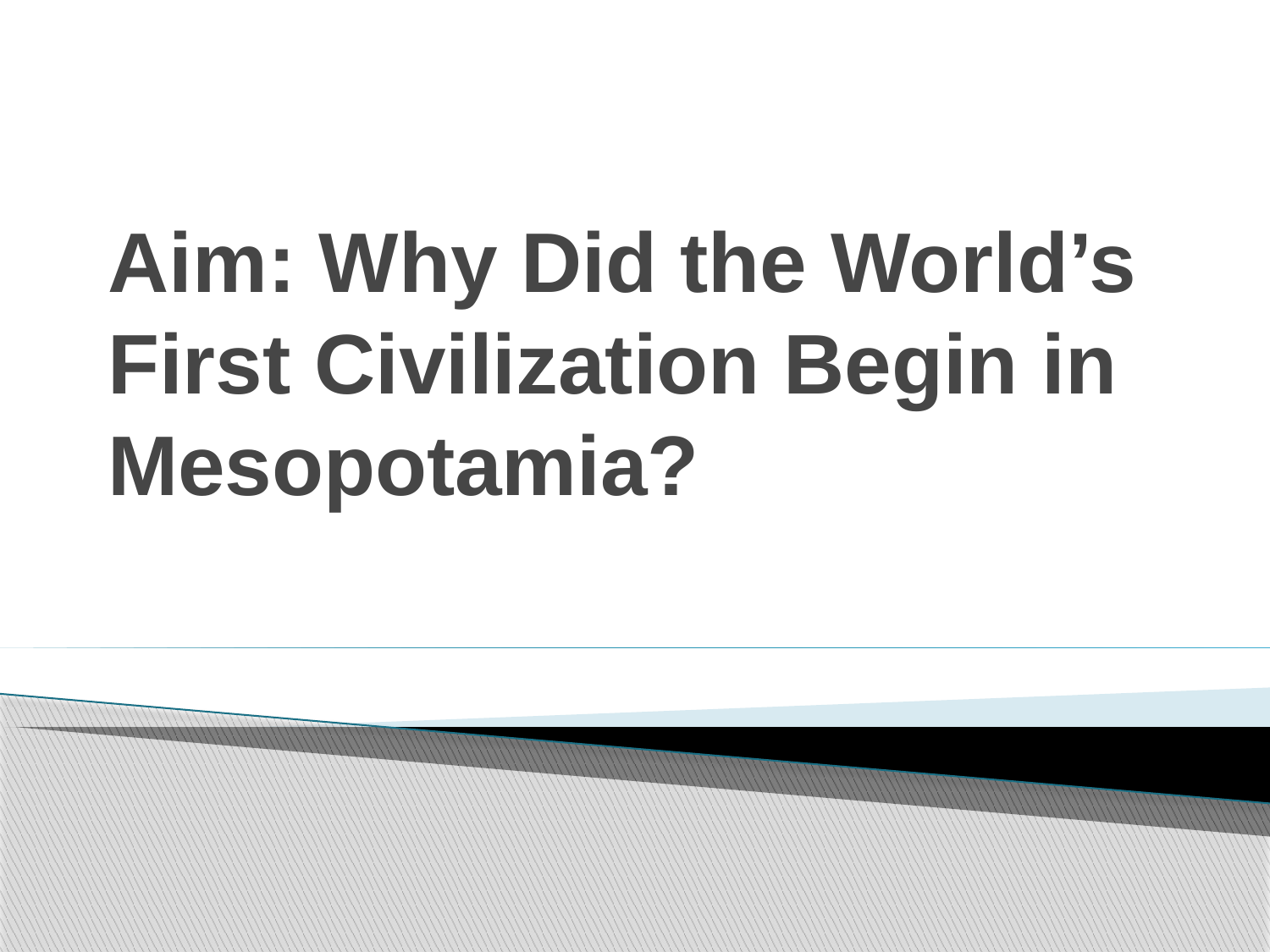

# Aim: Why Did the World’s First Civilization Begin in Mesopotamia?